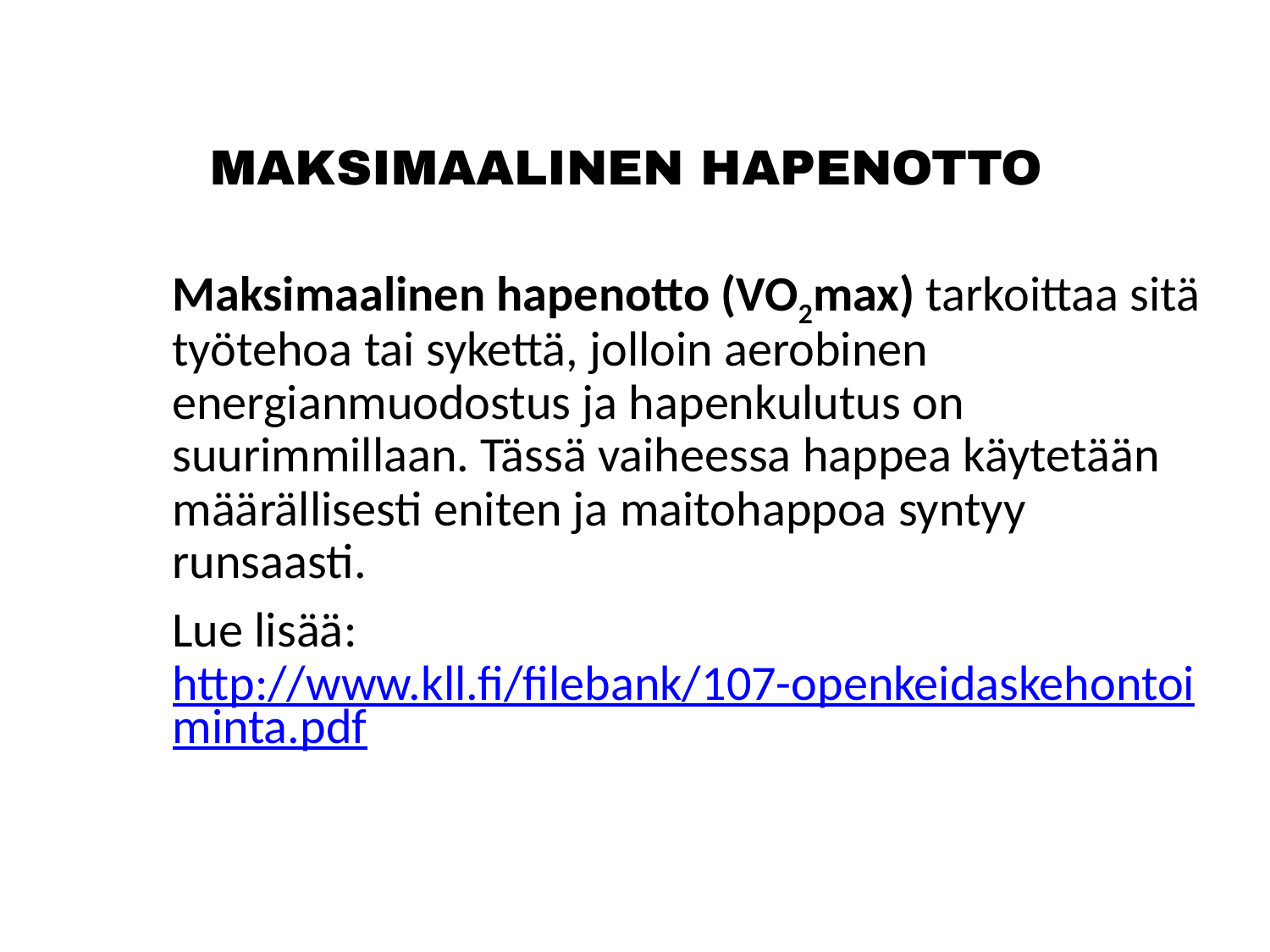

# MAKSIMAALINEN HAPENOTTO
	Maksimaalinen hapenotto (VO2max) tarkoittaa sitä työtehoa tai sykettä, jolloin aerobinen energianmuodostus ja hapenkulutus on suurimmillaan. Tässä vaiheessa happea käytetään määrällisesti eniten ja maitohappoa syntyy runsaasti.

	Lue lisää: http://www.kll.fi/filebank/107-openkeidaskehontoiminta.pdf